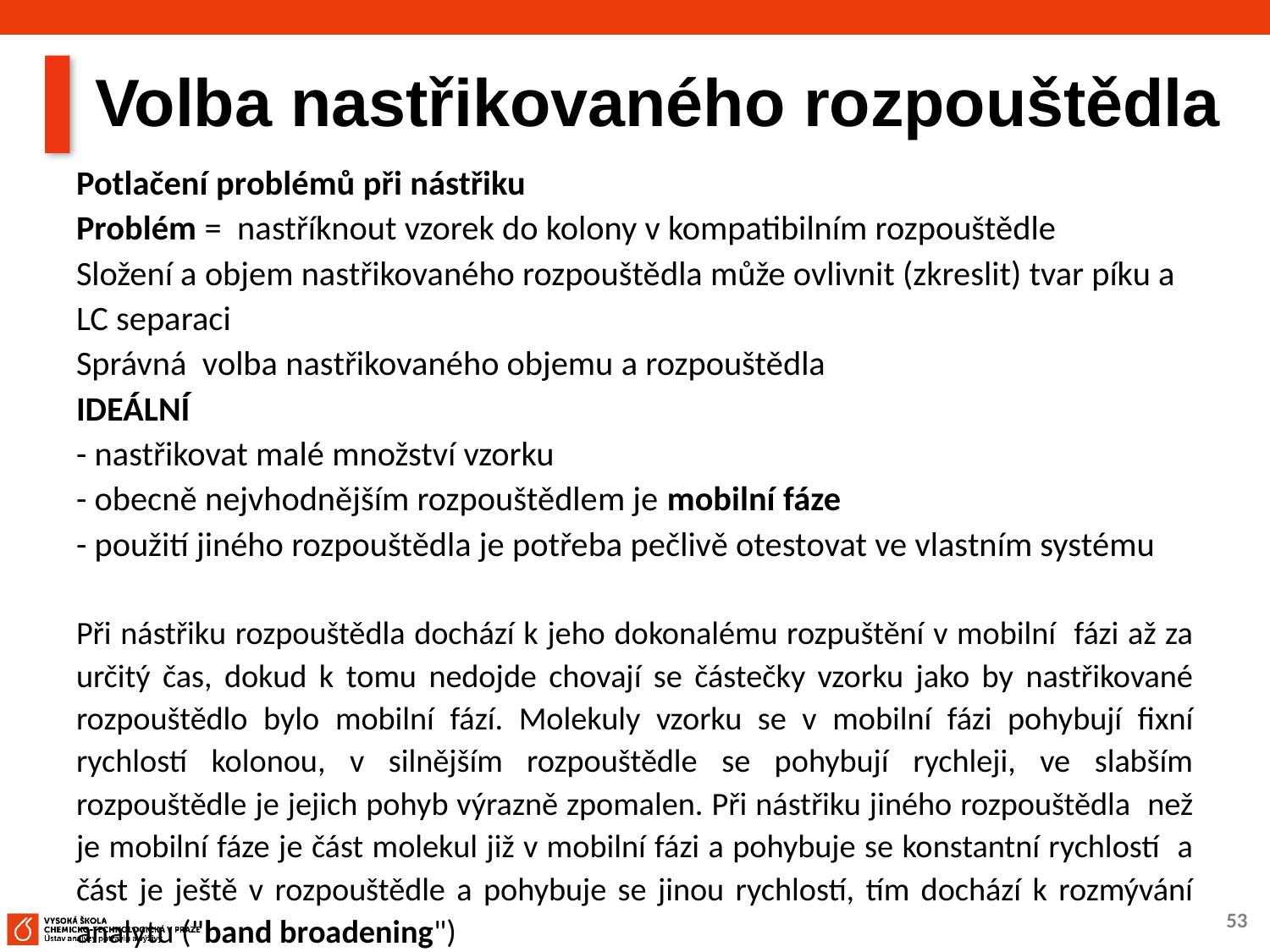

# Volba nastřikovaného rozpouštědla
Potlačení problémů při nástřiku
Problém =  nastříknout vzorek do kolony v kompatibilním rozpouštědle
Složení a objem nastřikovaného rozpouštědla může ovlivnit (zkreslit) tvar píku a LC separaci
Správná  volba nastřikovaného objemu a rozpouštědla
IDEÁLNÍ
- nastřikovat malé množství vzorku
- obecně nejvhodnějším rozpouštědlem je mobilní fáze
- použití jiného rozpouštědla je potřeba pečlivě otestovat ve vlastním systému

Při nástřiku rozpouštědla dochází k jeho dokonalému rozpuštění v mobilní  fázi až za určitý čas, dokud k tomu nedojde chovají se částečky vzorku jako by nastřikované rozpouštědlo bylo mobilní fází. Molekuly vzorku se v mobilní fázi pohybují fixní rychlostí kolonou, v silnějším rozpouštědle se pohybují rychleji, ve slabším rozpouštědle je jejich pohyb výrazně zpomalen. Při nástřiku jiného rozpouštědla  než je mobilní fáze je část molekul již v mobilní fázi a pohybuje se konstantní rychlostí  a část je ještě v rozpouštědle a pohybuje se jinou rychlostí, tím dochází k rozmývání analytu ("band broadening")